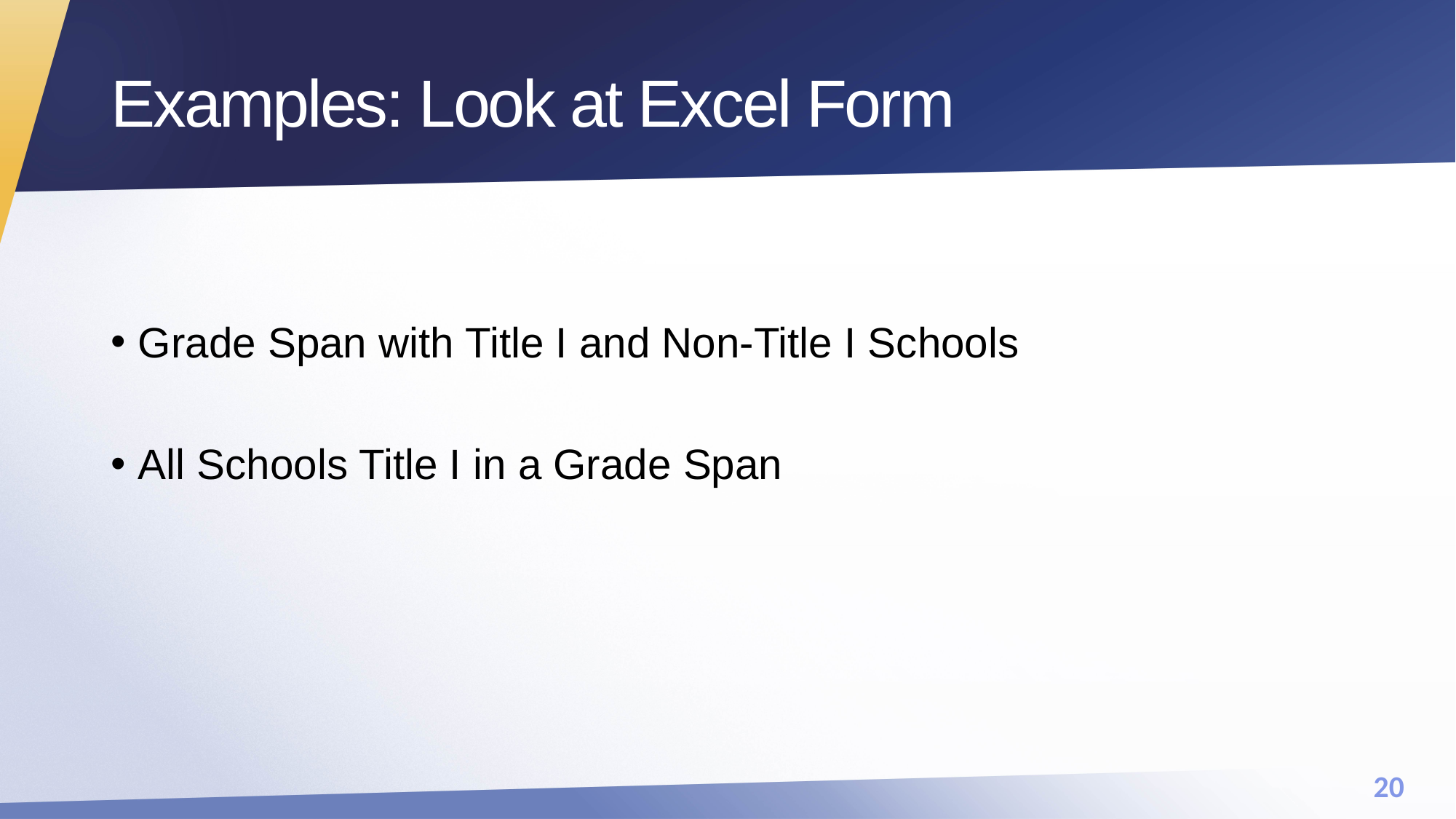

# Examples: Look at Excel Form

Grade Span with Title I and Non-Title I Schools

All Schools Title I in a Grade Span